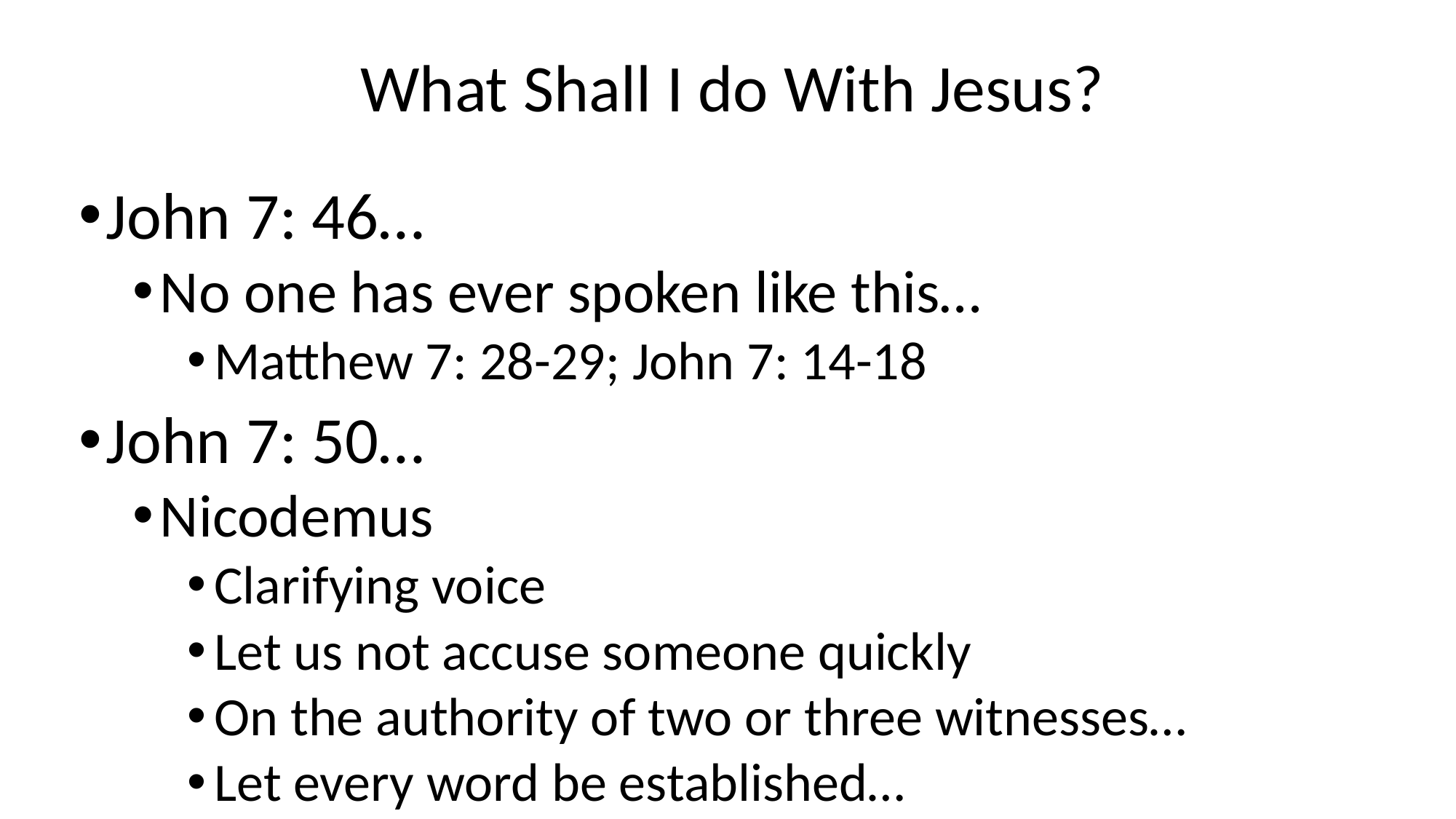

# What Shall I do With Jesus?
John 7: 46…
No one has ever spoken like this…
Matthew 7: 28-29; John 7: 14-18
John 7: 50…
Nicodemus
Clarifying voice
Let us not accuse someone quickly
On the authority of two or three witnesses…
Let every word be established…